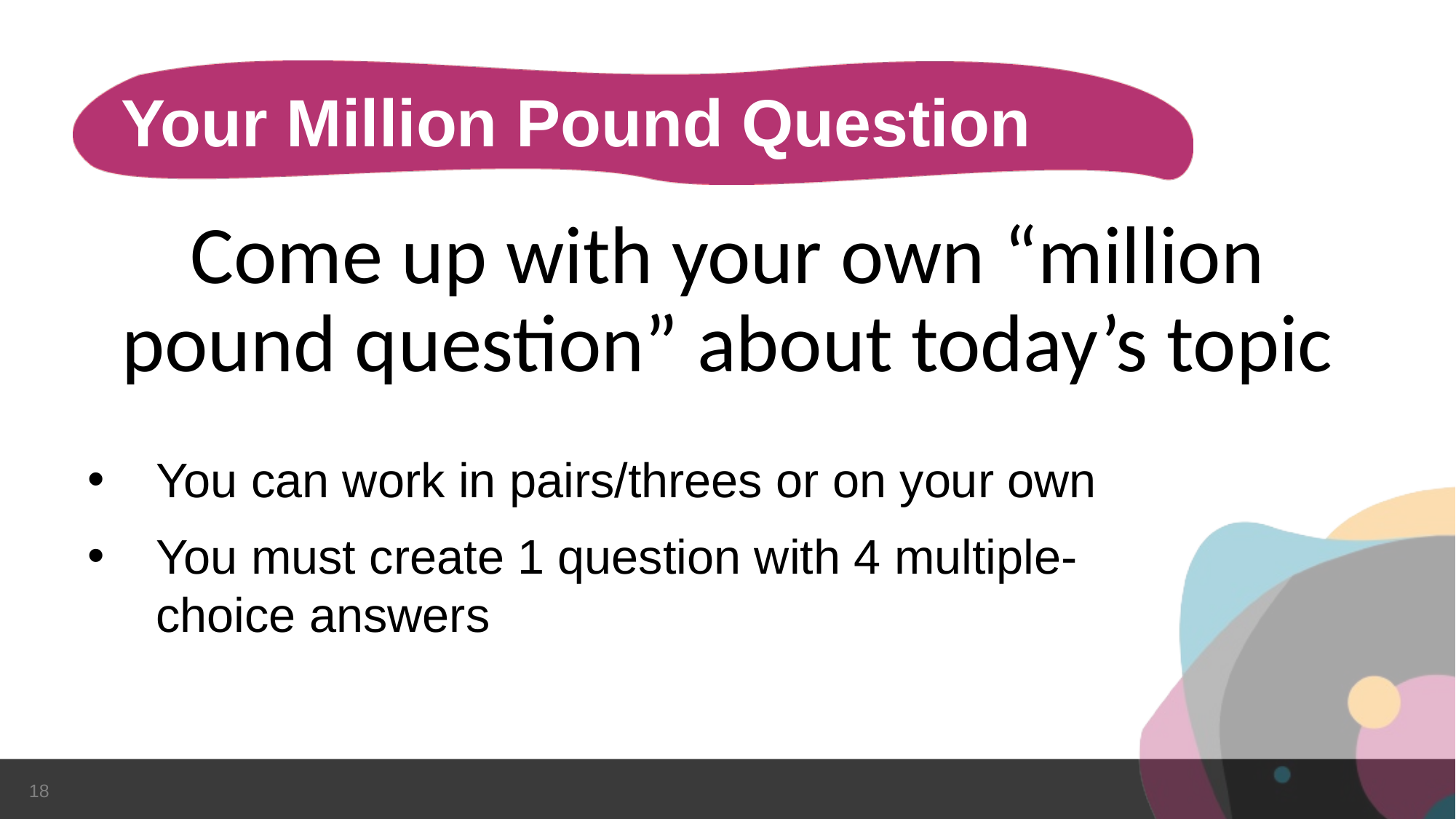

# Your Million Pound Question
Come up with your own “million pound question” about today’s topic
You can work in pairs/threes or on your own
You must create 1 question with 4 multiple-choice answers
18